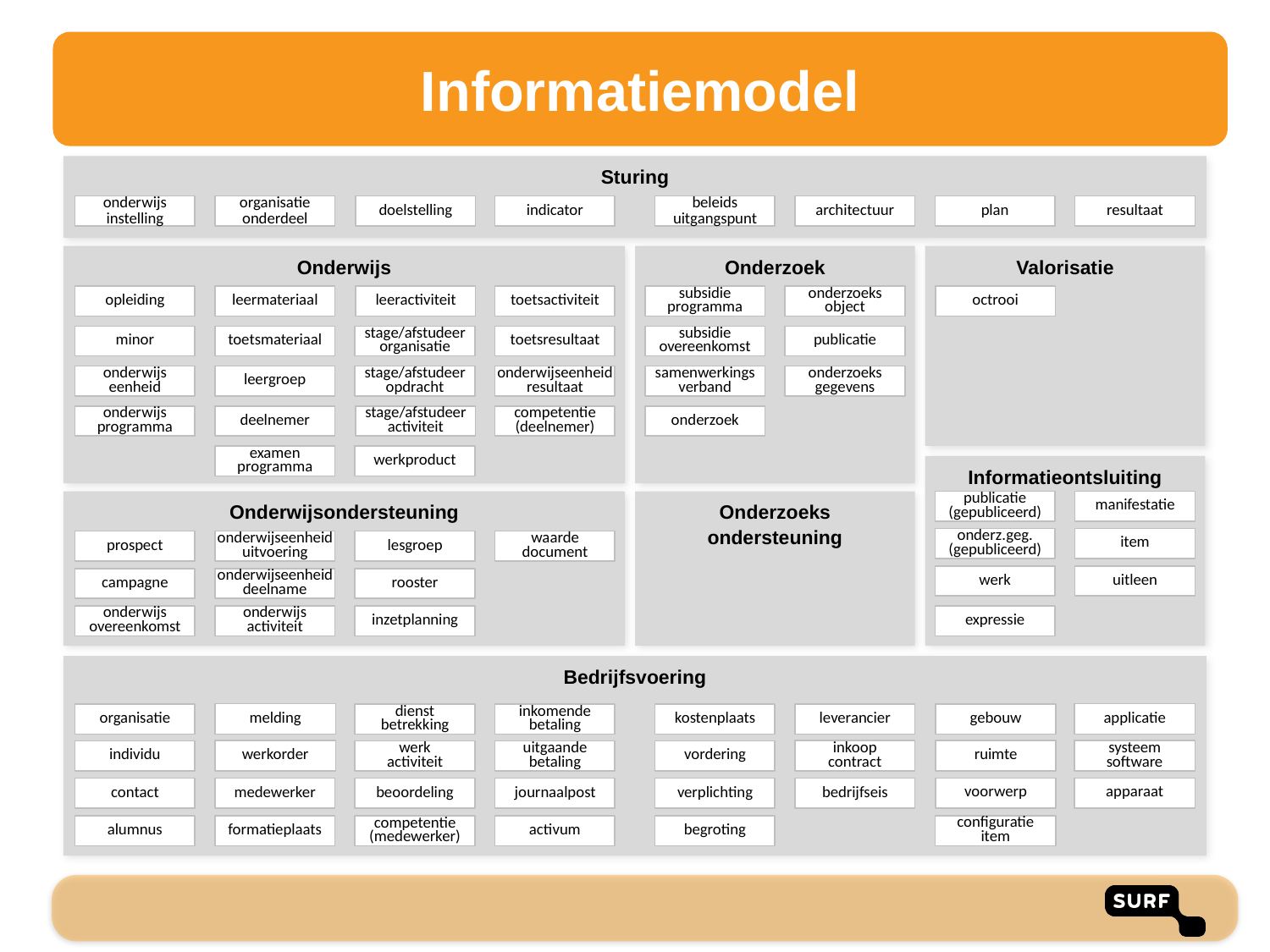

Informatiemodel
Sturing

onderwijs
instelling
doelstelling
beleids
uitgangspunt
organisatie
onderdeel
indicator
architectuur
plan
resultaat
Onderwijs
Onderzoek
Valorisatie
octrooi
opleiding
leermateriaal
leeractiviteit
onderzoeks
object
toetsactiviteit
subsidie
programma
publicatie
minor
toetsresultaat
subsidie
overeenkomst
toetsmateriaal
stage/afstudeer organisatie
onderwijs
eenheid
onderwijseenheidresultaat
samenwerkings
verband
onderzoeks
gegevens
leergroep
stage/afstudeer
opdracht
onderwijs
programma
onderzoek
deelnemer
stage/afstudeer
activiteit
competentie
(deelnemer)
examen programma
werkproduct
Informatieontsluiting
Onderwijsondersteuning
Onderzoeks
ondersteuning
publicatie
(gepubliceerd)
manifestatie
onderz.geg.
(gepubliceerd)
item
waarde
document
prospect
onderwijseenheid
uitvoering
lesgroep
werk
uitleen
rooster
campagne
onderwijseenheid
deelname
onderwijs
overeenkomst
onderwijs
activiteit
inzetplanning
expressie
Bedrijfsvoering

melding
applicatie
inkomende betaling
kostenplaats
organisatie
dienst
betrekking
leverancier
gebouw
werkorder
inkoop
contract
ruimte
systeem
software
uitgaande betaling
individu
werk
activiteit
vordering
voorwerp
apparaat
journaalpost
verplichting
contact
medewerker
beoordeling
bedrijfseis
configuratie
item
formatieplaats
competentie
(medewerker)
begroting
alumnus
activum